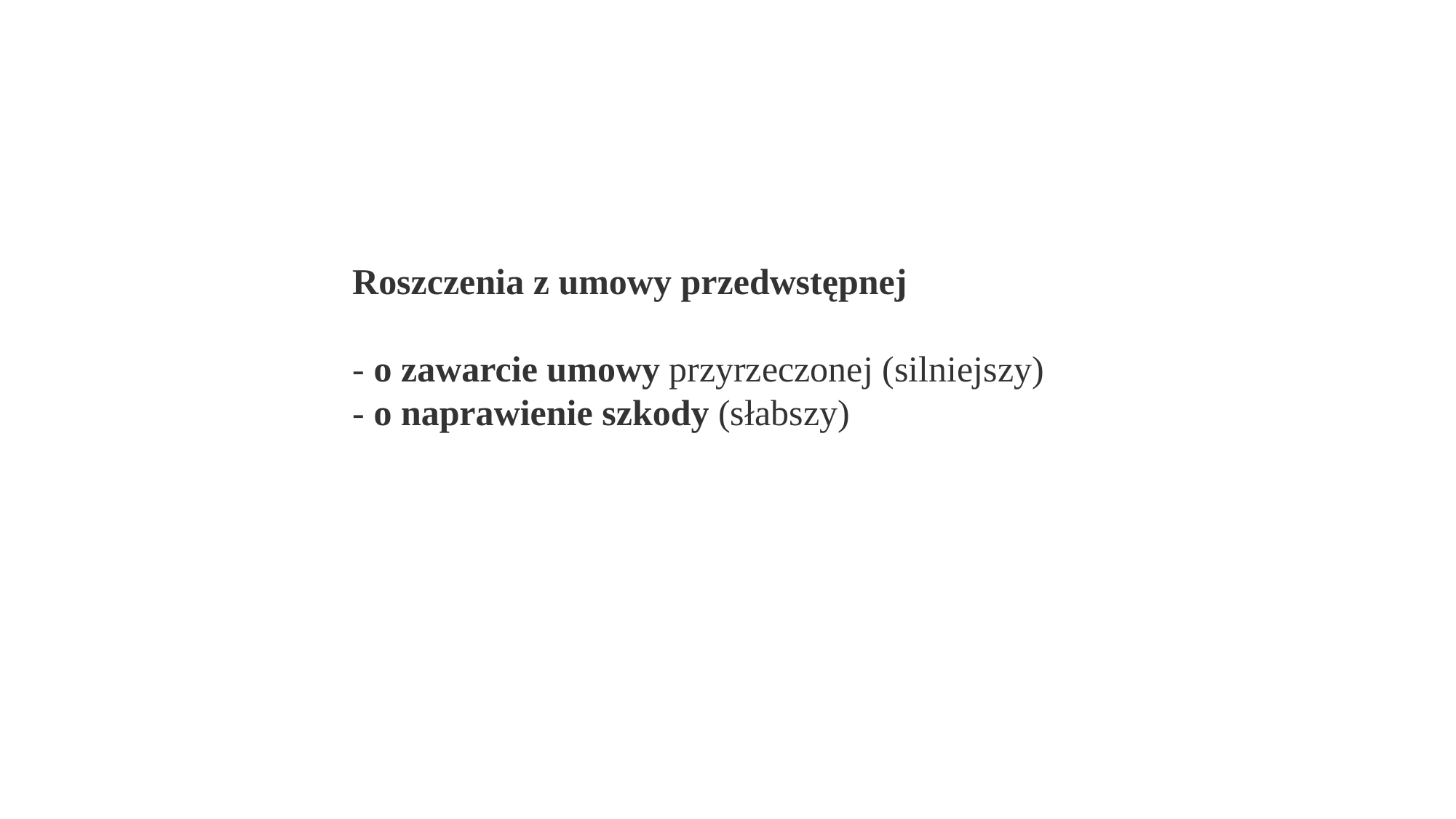

Roszczenia z umowy przedwstępnej

- o zawarcie umowy przyrzeczonej (silniejszy)
- o naprawienie szkody (słabszy)